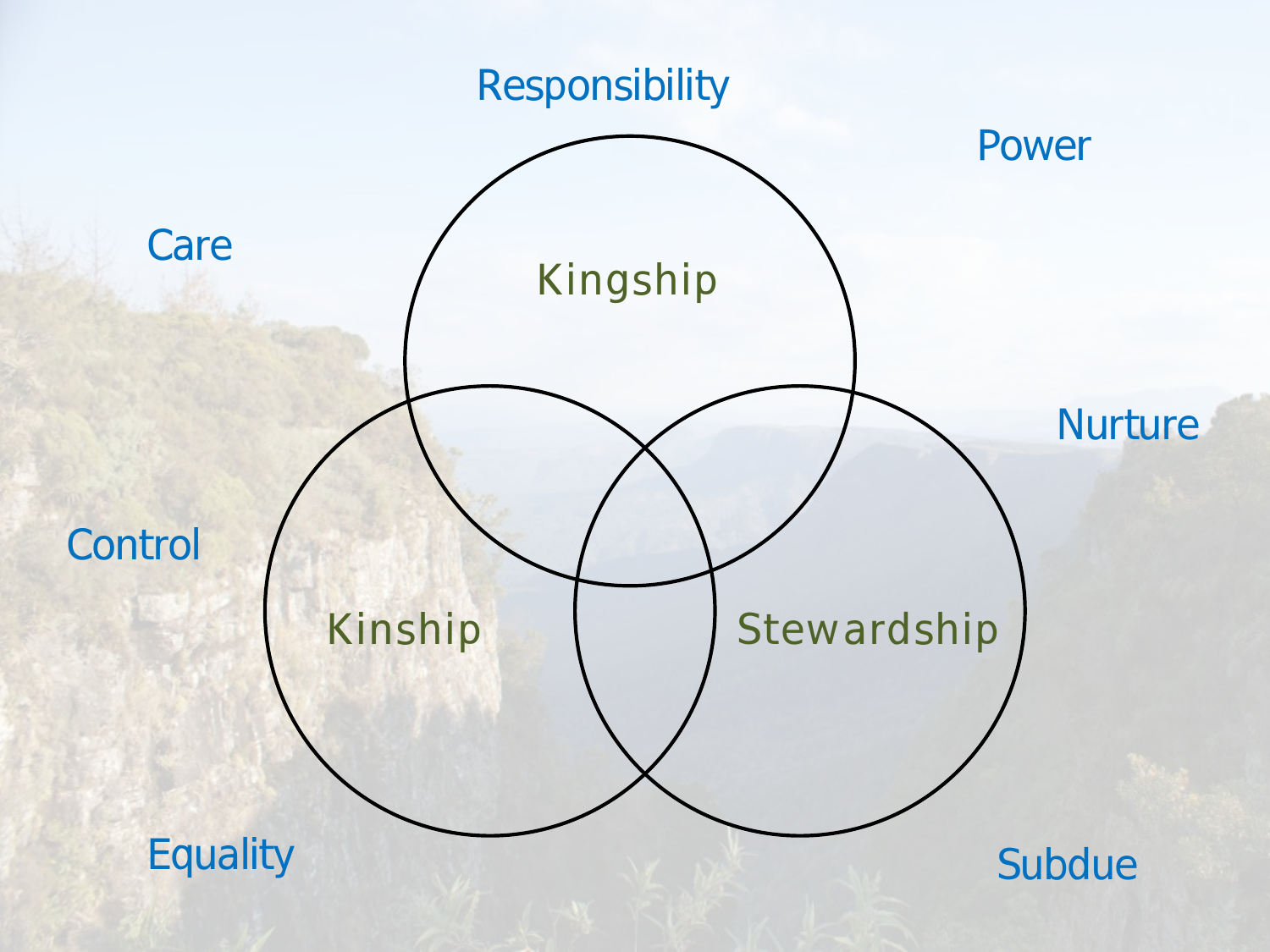

Responsibility
Power

Care
Kingship
Nurture
Control
Kinship
Stewardship
Equality
Subdue